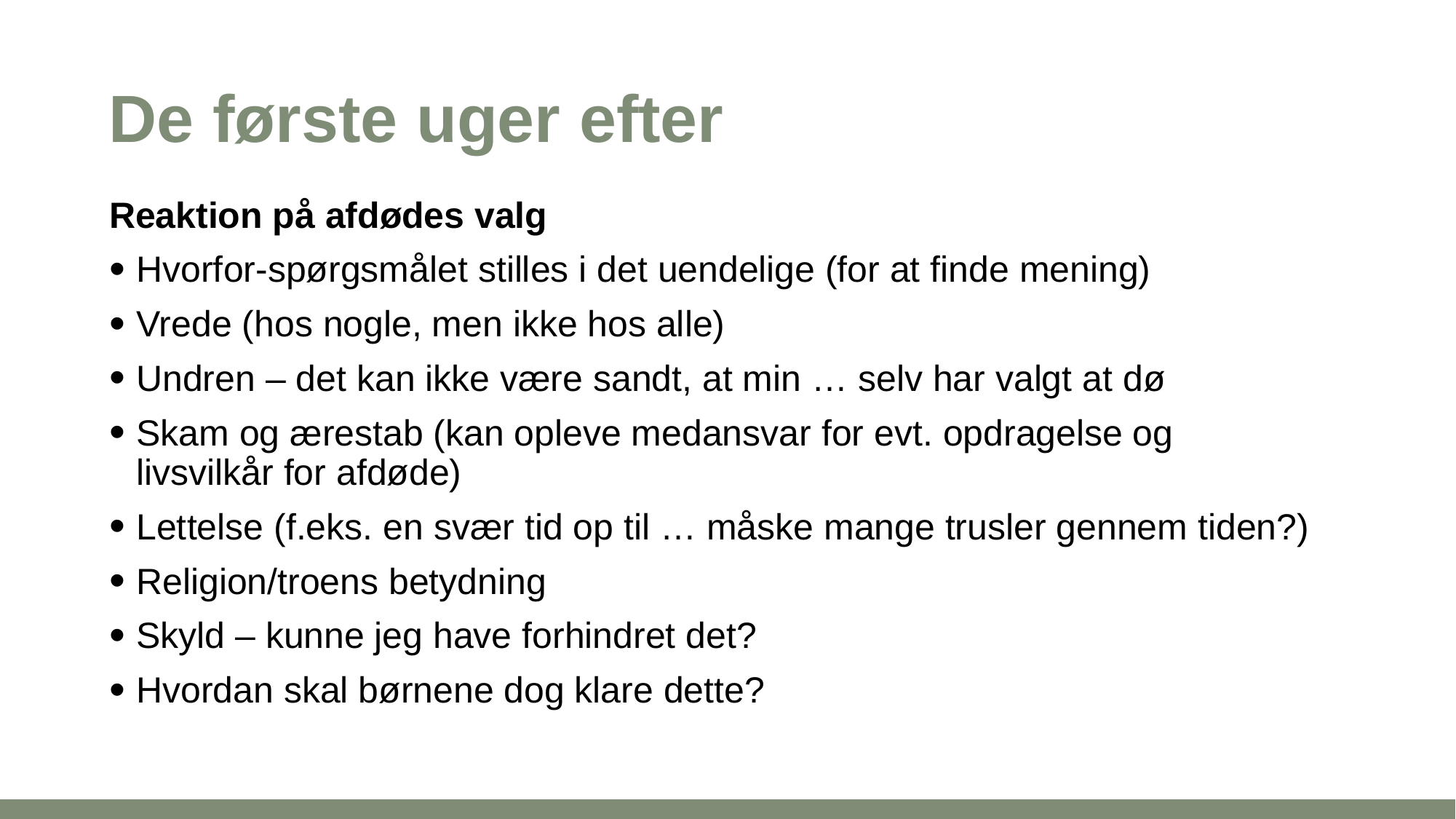

De første uger efter
Reaktion på afdødes valg
Hvorfor-spørgsmålet stilles i det uendelige (for at finde mening)
Vrede (hos nogle, men ikke hos alle)
Undren – det kan ikke være sandt, at min … selv har valgt at dø
Skam og ærestab (kan opleve medansvar for evt. opdragelse og livsvilkår for afdøde)
Lettelse (f.eks. en svær tid op til … måske mange trusler gennem tiden?)
Religion/troens betydning
Skyld – kunne jeg have forhindret det?
Hvordan skal børnene dog klare dette?